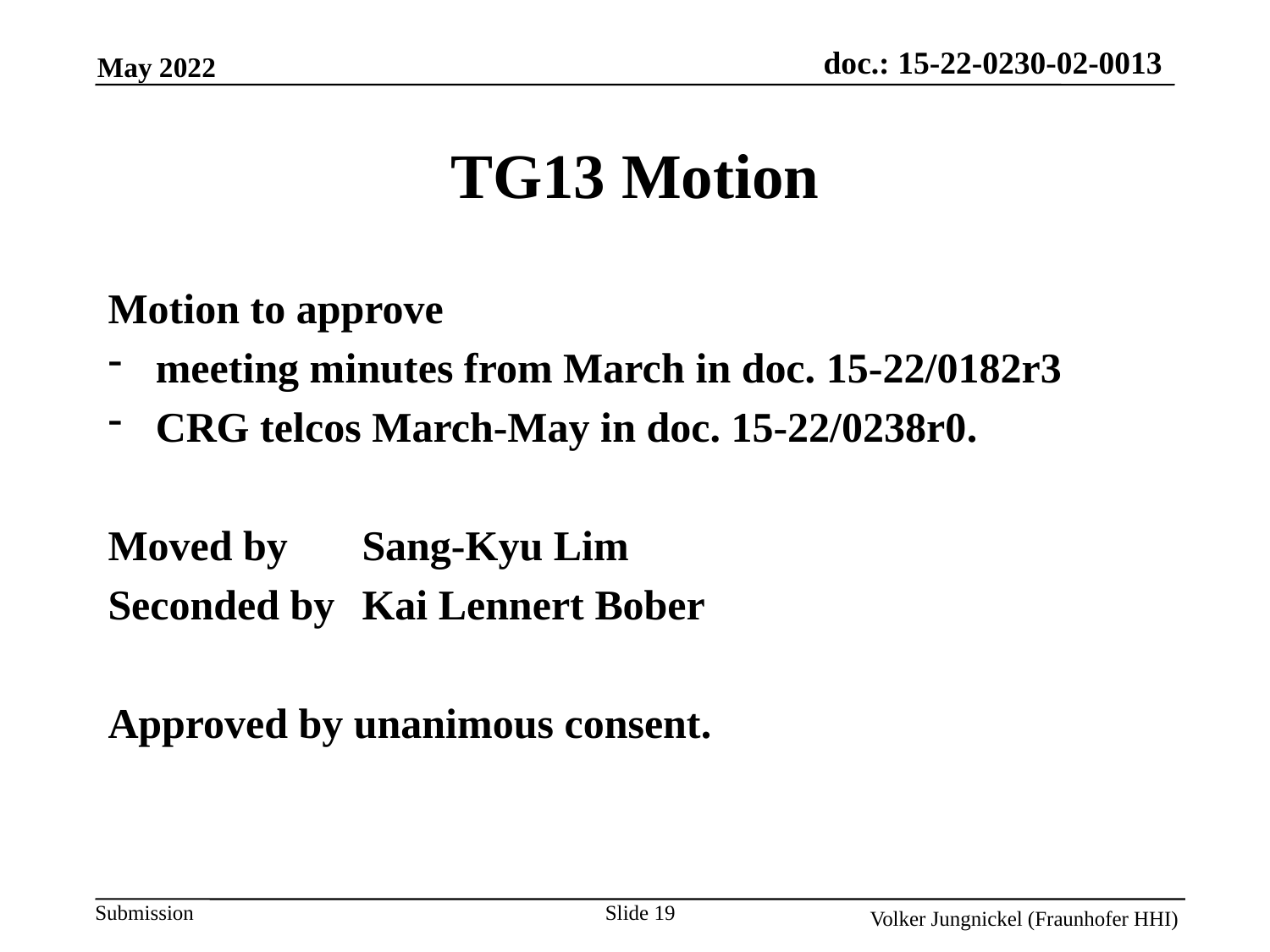

TG13 Motion
Motion to approve
meeting minutes from March in doc. 15-22/0182r3
CRG telcos March-May in doc. 15-22/0238r0.

Moved by 	Sang-Kyu Lim
Seconded by	Kai Lennert Bober

Approved by unanimous consent.

Slide 19
Volker Jungnickel (Fraunhofer HHI)